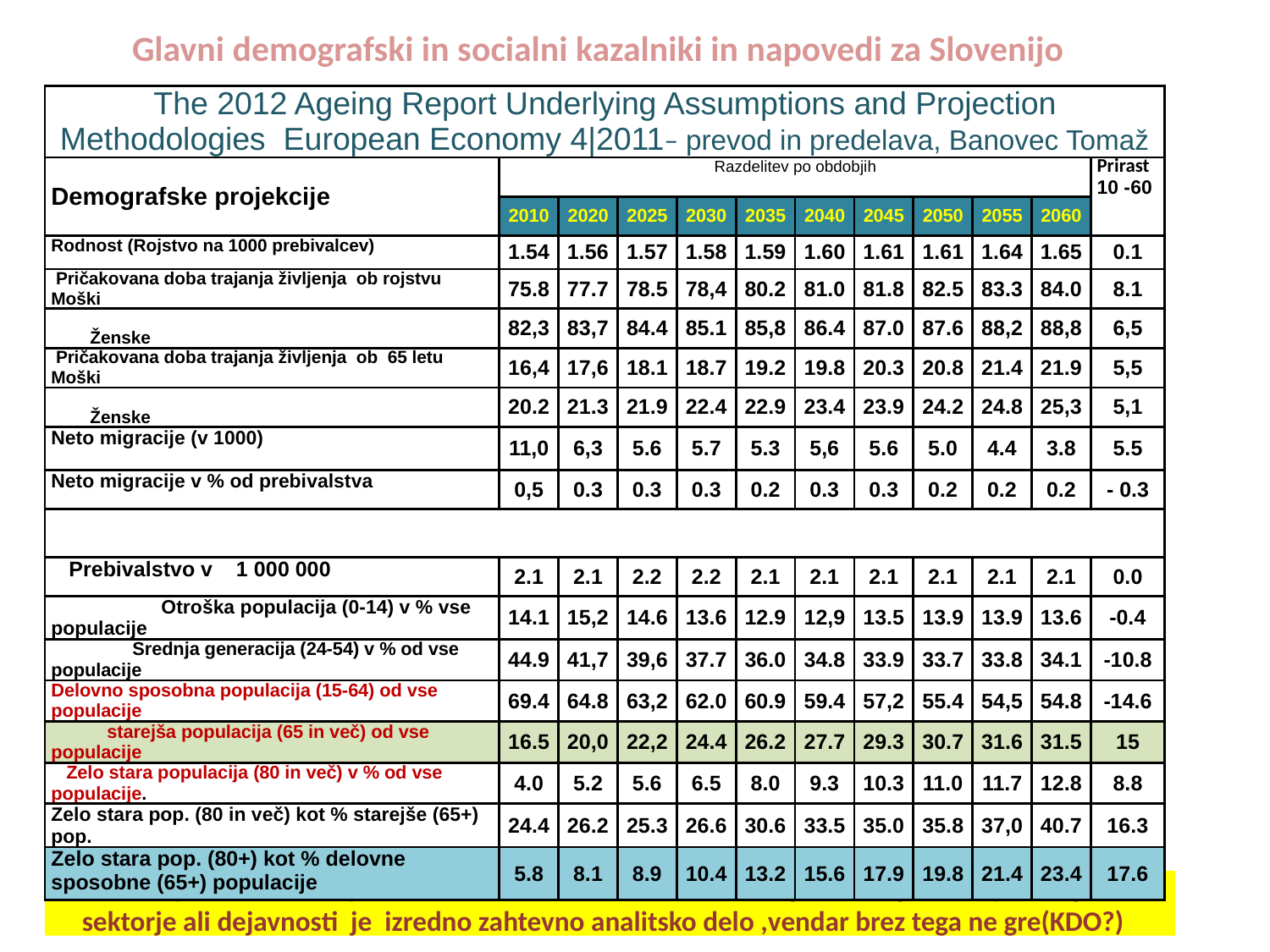

Glavni demografski in socialni kazalniki in napovedi za Slovenijo
Glavni demografski in socialni kazalniki in napovedi za Slovenijo
| The 2012 Ageing Report Underlying Assumptions and Projection Methodologies European Economy 4|2011– prevod in predelava, Banovec Tomaž |  |  |  |  |  |  |  |  |  |  |  |
| --- | --- | --- | --- | --- | --- | --- | --- | --- | --- | --- | --- |
| Demografske projekcije | Razdelitev po obdobjih |  |  |  |  |  |  |  |  |  | Prirast 10 -60 |
|  | 2010 | 2020 | 2025 | 2030 | 2035 | 2040 | 2045 | 2050 | 2055 | 2060 |  |
| Rodnost (Rojstvo na 1000 prebivalcev) | 1.54 | 1.56 | 1.57 | 1.58 | 1.59 | 1.60 | 1.61 | 1.61 | 1.64 | 1.65 | 0.1 |
| Pričakovana doba trajanja življenja ob rojstvu Moški | 75.8 | 77.7 | 78.5 | 78,4 | 80.2 | 81.0 | 81.8 | 82.5 | 83.3 | 84.0 | 8.1 |
| Ženske | 82,3 | 83,7 | 84.4 | 85.1 | 85,8 | 86.4 | 87.0 | 87.6 | 88,2 | 88,8 | 6,5 |
| Pričakovana doba trajanja življenja ob 65 letu Moški | 16,4 | 17,6 | 18.1 | 18.7 | 19.2 | 19.8 | 20.3 | 20.8 | 21.4 | 21.9 | 5,5 |
| Ženske | 20.2 | 21.3 | 21.9 | 22.4 | 22.9 | 23.4 | 23.9 | 24.2 | 24.8 | 25,3 | 5,1 |
| Neto migracije (v 1000) | 11,0 | 6,3 | 5.6 | 5.7 | 5.3 | 5,6 | 5.6 | 5.0 | 4.4 | 3.8 | 5.5 |
| Neto migracije v % od prebivalstva | 0,5 | 0.3 | 0.3 | 0.3 | 0.2 | 0.3 | 0.3 | 0.2 | 0.2 | 0.2 | - 0.3 |
|  |  |  |  |  |  |  |  |  |  |  |  |
| Prebivalstvo v 1 000 000 | 2.1 | 2.1 | 2.2 | 2.2 | 2.1 | 2.1 | 2.1 | 2.1 | 2.1 | 2.1 | 0.0 |
| Otroška populacija (0-14) v % vse populacije | 14.1 | 15,2 | 14.6 | 13.6 | 12.9 | 12,9 | 13.5 | 13.9 | 13.9 | 13.6 | -0.4 |
| Srednja generacija (24-54) v % od vse populacije | 44.9 | 41,7 | 39,6 | 37.7 | 36.0 | 34.8 | 33.9 | 33.7 | 33.8 | 34.1 | -10.8 |
| Delovno sposobna populacija (15-64) od vse populacije | 69.4 | 64.8 | 63,2 | 62.0 | 60.9 | 59.4 | 57,2 | 55.4 | 54,5 | 54.8 | -14.6 |
| starejša populacija (65 in več) od vse populacije | 16.5 | 20,0 | 22,2 | 24.4 | 26.2 | 27.7 | 29.3 | 30.7 | 31.6 | 31.5 | 15 |
| Zelo stara populacija (80 in več) v % od vse populacije. | 4.0 | 5.2 | 5.6 | 6.5 | 8.0 | 9.3 | 10.3 | 11.0 | 11.7 | 12.8 | 8.8 |
| Zelo stara pop. (80 in več) kot % starejše (65+) pop. | 24.4 | 26.2 | 25.3 | 26.6 | 30.6 | 33.5 | 35.0 | 35.8 | 37,0 | 40.7 | 16.3 |
| Zelo stara pop. (80+) kot % delovne sposobne (65+) populacije | 5.8 | 8.1 | 8.9 | 10.4 | 13.2 | 15.6 | 17.9 | 19.8 | 21.4 | 23.4 | 17.6 |
Prenos podatkov in napovedi na območno ali teritorialno nižja območja ter v  področja ali sektorje ali dejavnosti  je  izredno zahtevno analitsko delo ,vendar brez tega ne gre(KDO?)